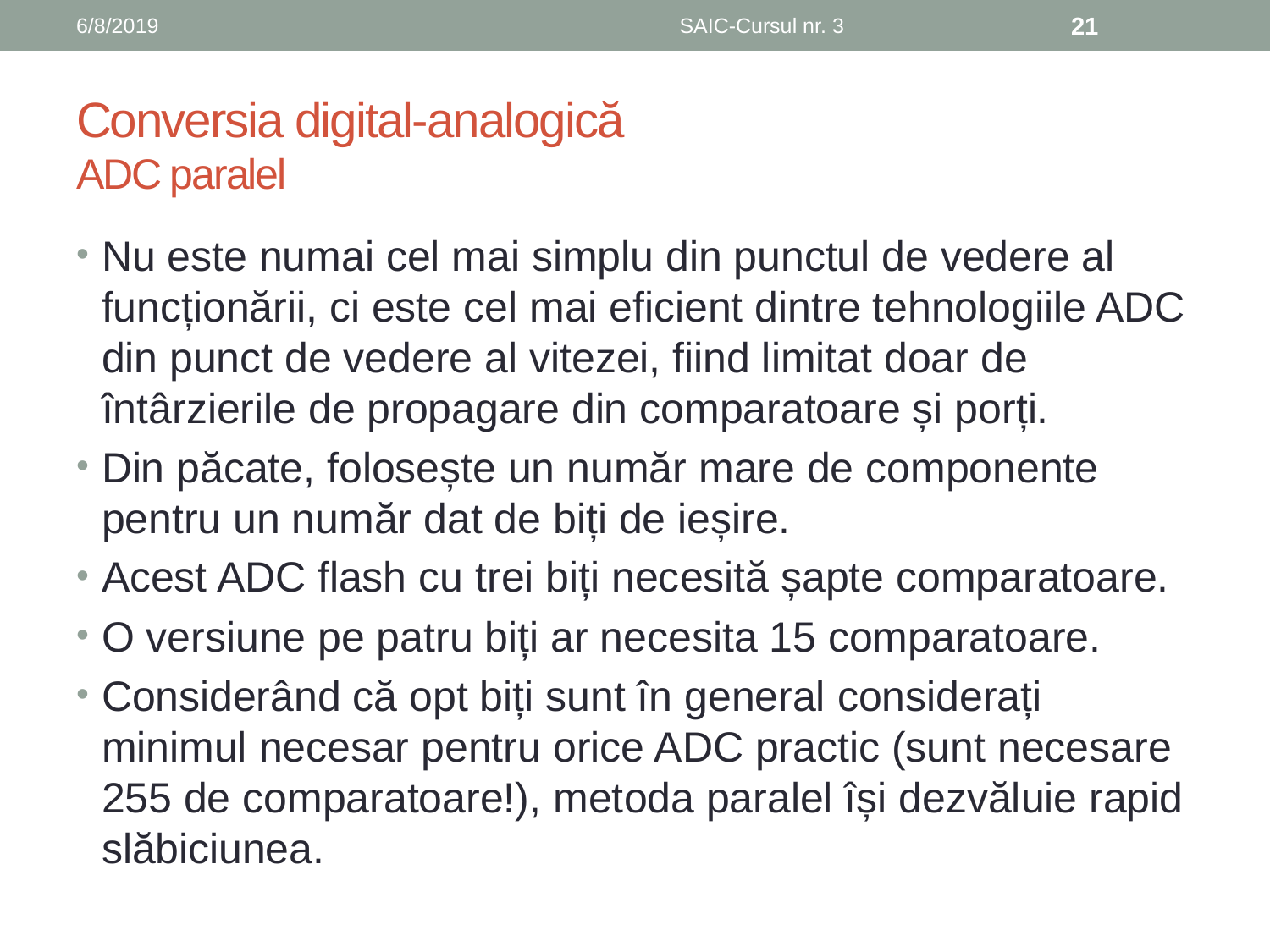

6/8/2019
SAIC-Cursul nr. 3
21
# Conversia digital-analogică ADC paralel
Nu este numai cel mai simplu din punctul de vedere al funcționării, ci este cel mai eficient dintre tehnologiile ADC din punct de vedere al vitezei, fiind limitat doar de întârzierile de propagare din comparatoare și porți.
Din păcate, folosește un număr mare de componente pentru un număr dat de biți de ieșire.
Acest ADC flash cu trei biți necesită șapte comparatoare.
O versiune pe patru biți ar necesita 15 comparatoare.
Considerând că opt biți sunt în general considerați minimul necesar pentru orice ADC practic (sunt necesare 255 de comparatoare!), metoda paralel își dezvăluie rapid slăbiciunea.